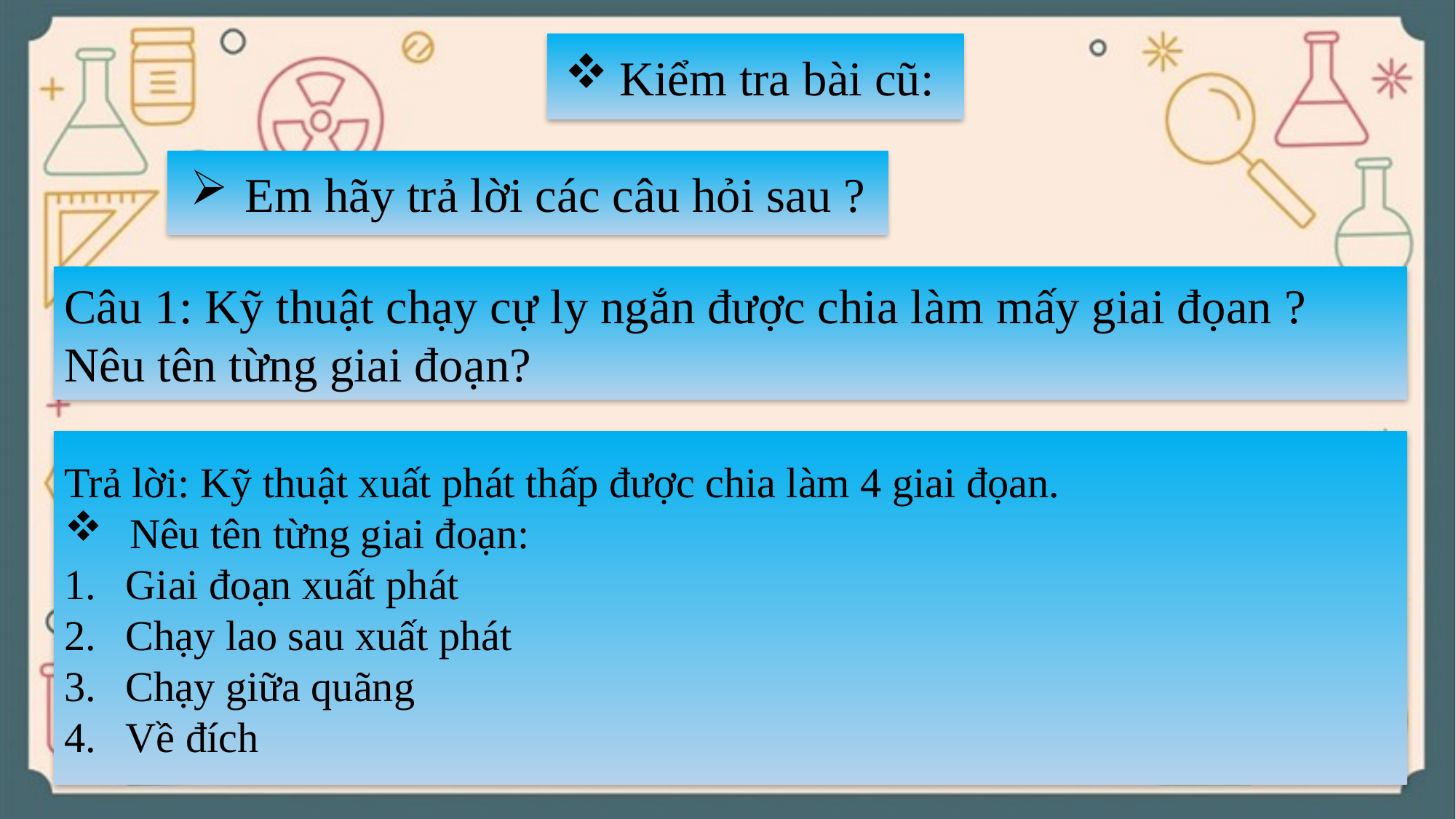

Kiểm tra bài cũ:
Em hãy trả lời các câu hỏi sau ?
Câu 1: Kỹ thuật chạy cự ly ngắn được chia làm mấy giai đọan ? Nêu tên từng giai đoạn?

Trả lời: Kỹ thuật xuất phát thấp được chia làm 4 giai đọan.
 Nêu tên từng giai đoạn:
Giai đoạn xuất phát
Chạy lao sau xuất phát
Chạy giữa quãng
Về đích